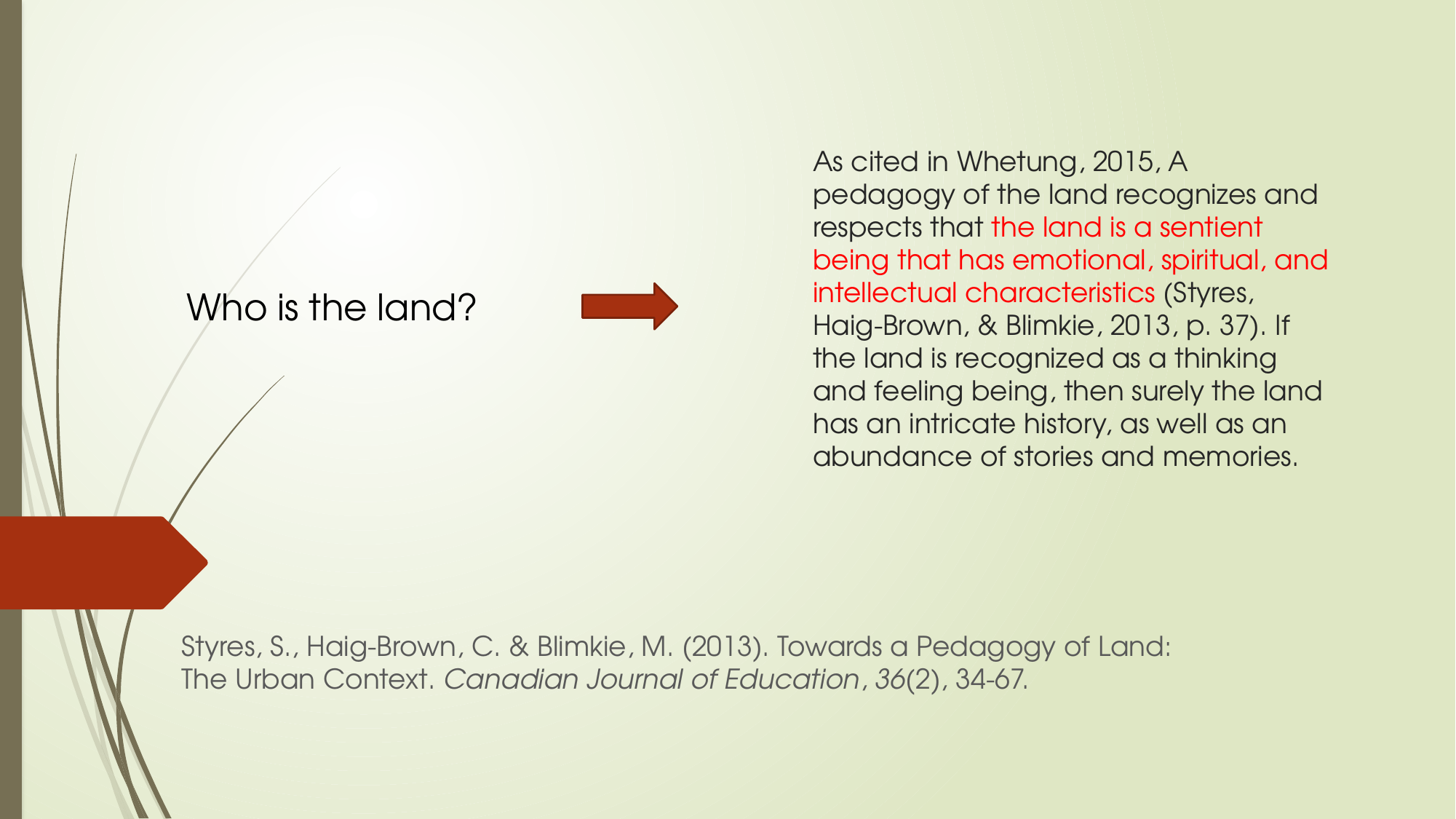

# As cited in Whetung, 2015, A pedagogy of the land recognizes and respects that the land is a sentient being that has emotional, spiritual, and intellectual characteristics (Styres, Haig-Brown, & Blimkie, 2013, p. 37). If the land is recognized as a thinking and feeling being, then surely the land has an intricate history, as well as an abundance of stories and memories.
Who is the land?

Styres, S., Haig-Brown, C. & Blimkie, M. (2013). Towards a Pedagogy of Land: The Urban Context. Canadian Journal of Education, 36(2), 34-67.